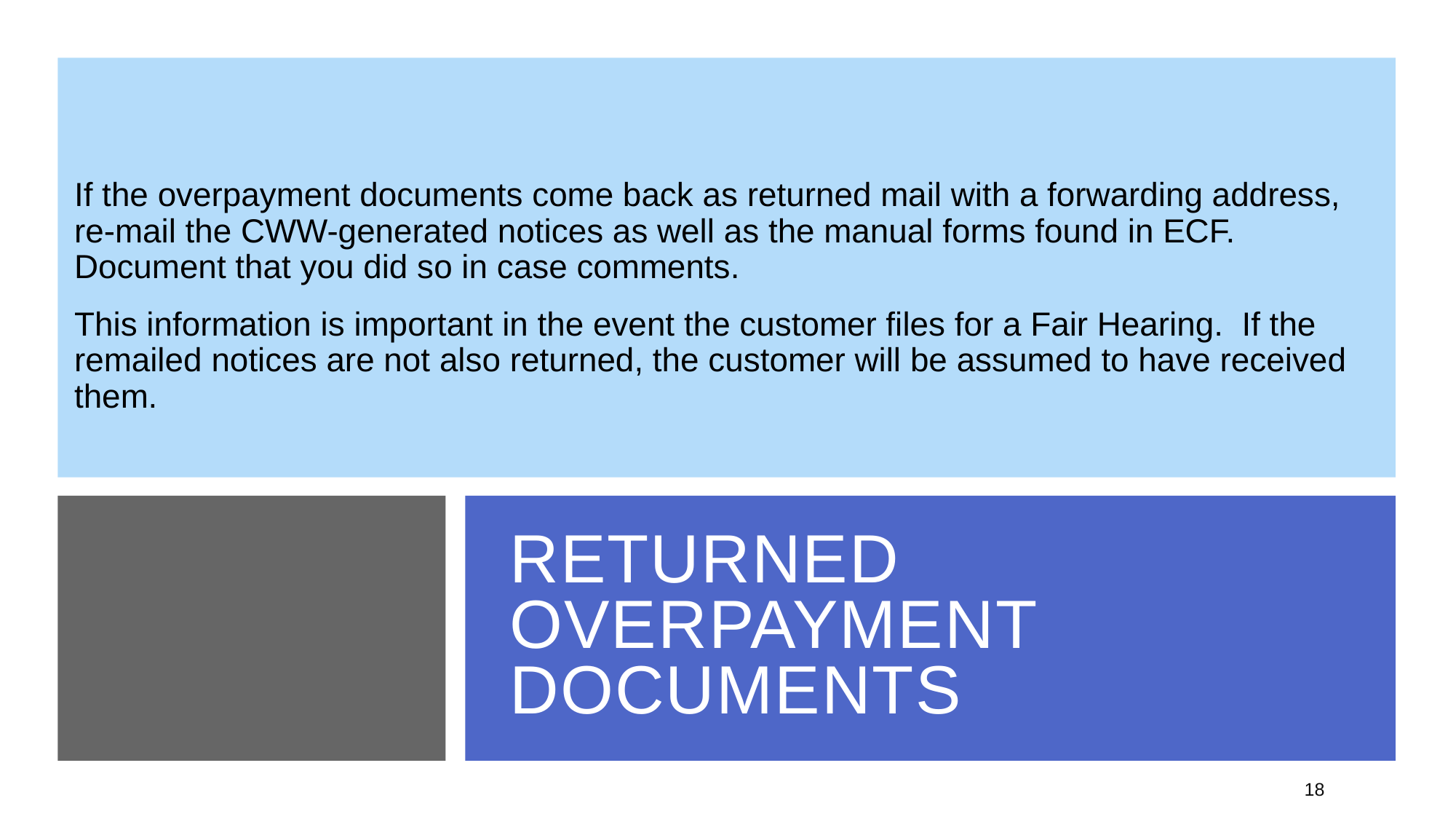

If the overpayment documents come back as returned mail with a forwarding address, re-mail the CWW-generated notices as well as the manual forms found in ECF.  Document that you did so in case comments.
This information is important in the event the customer files for a Fair Hearing.  If the remailed notices are not also returned, the customer will be assumed to have received them.

# Returned Overpayment Documents
18